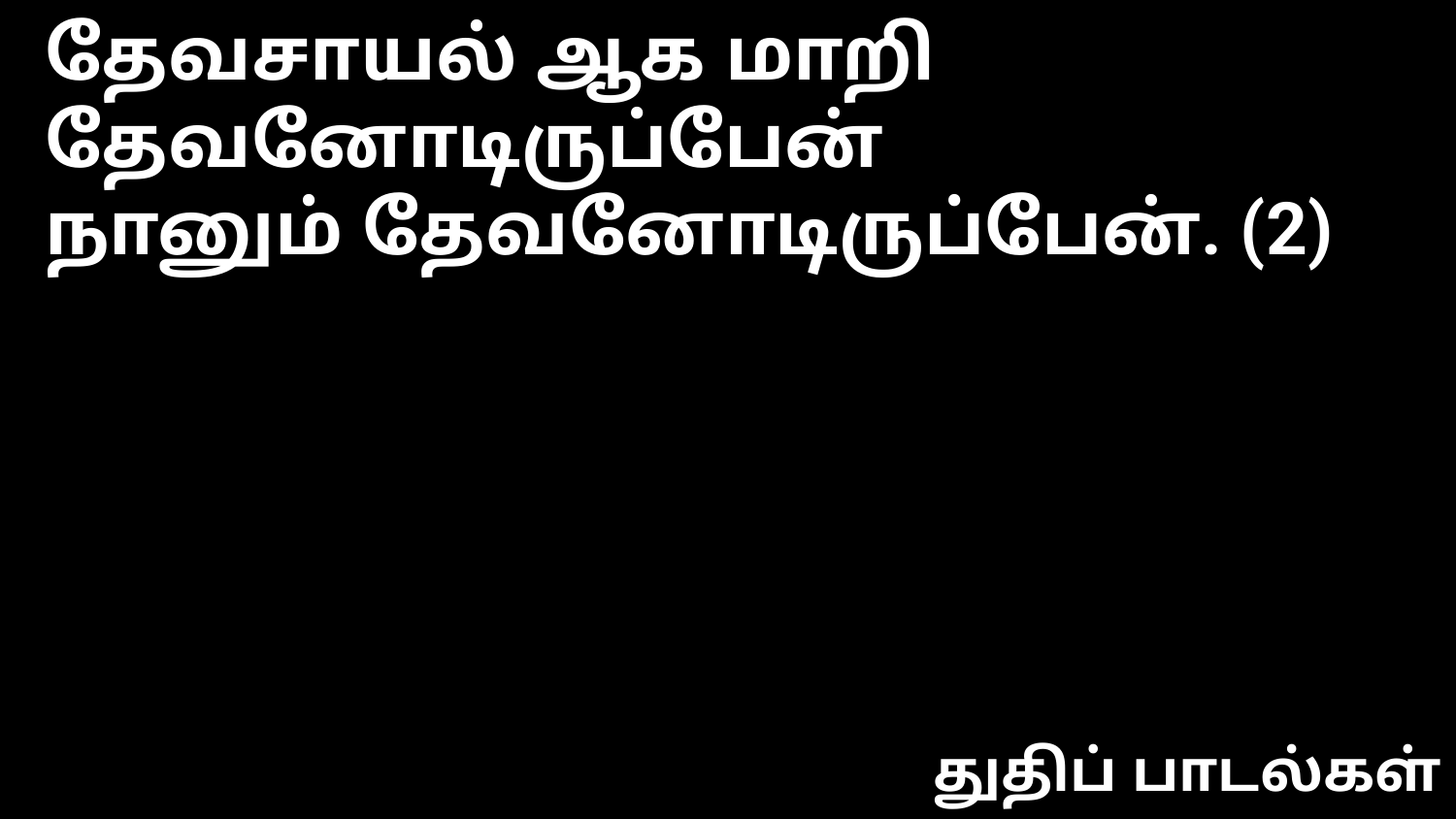

தேவசாயல் ஆக மாறி தேவனோடிருப்பேன்
நானும் தேவனோடிருப்பேன். (2)

துதிப் பாடல்கள்